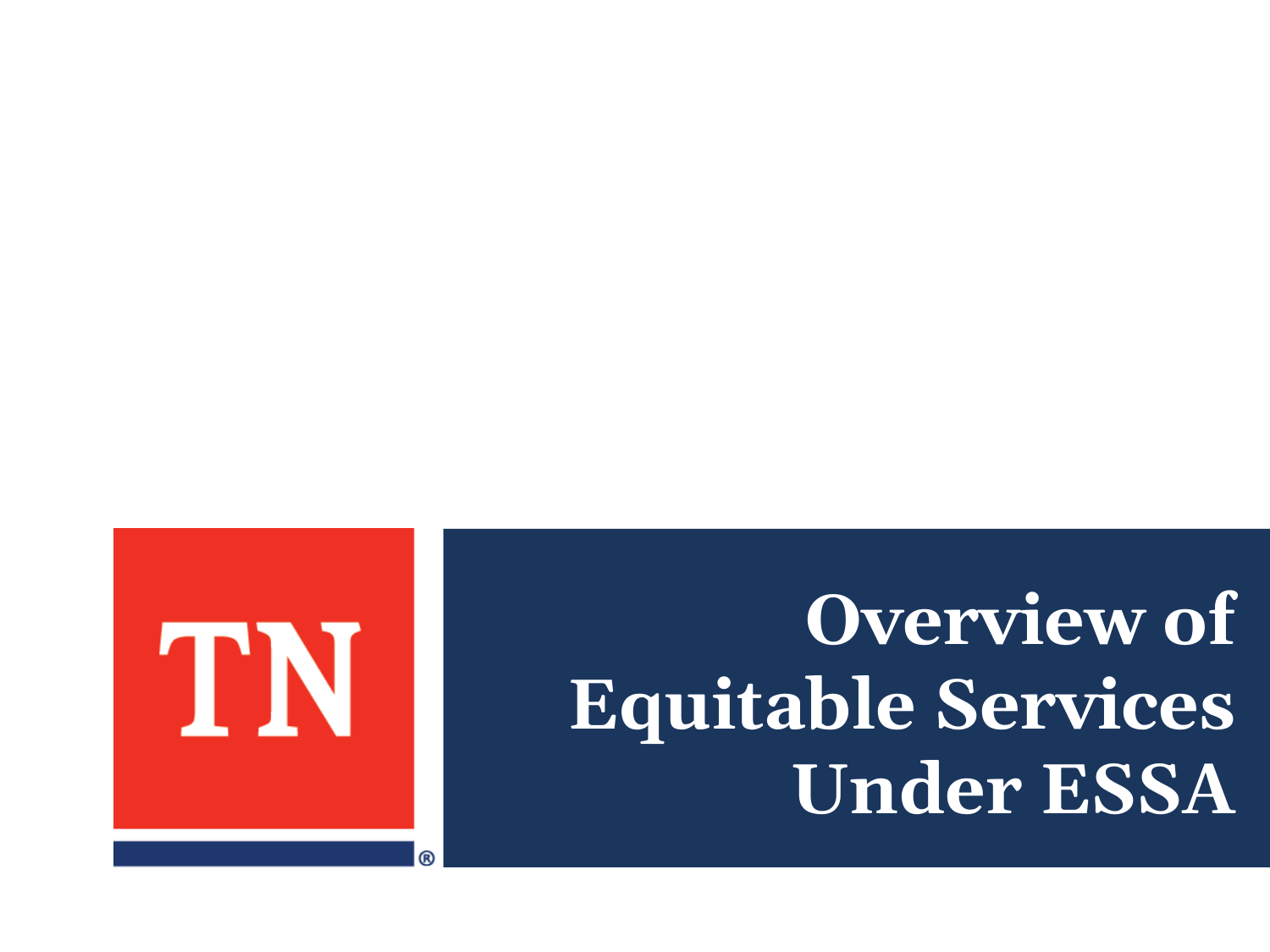

# Overview of Equitable Services Under ESSA